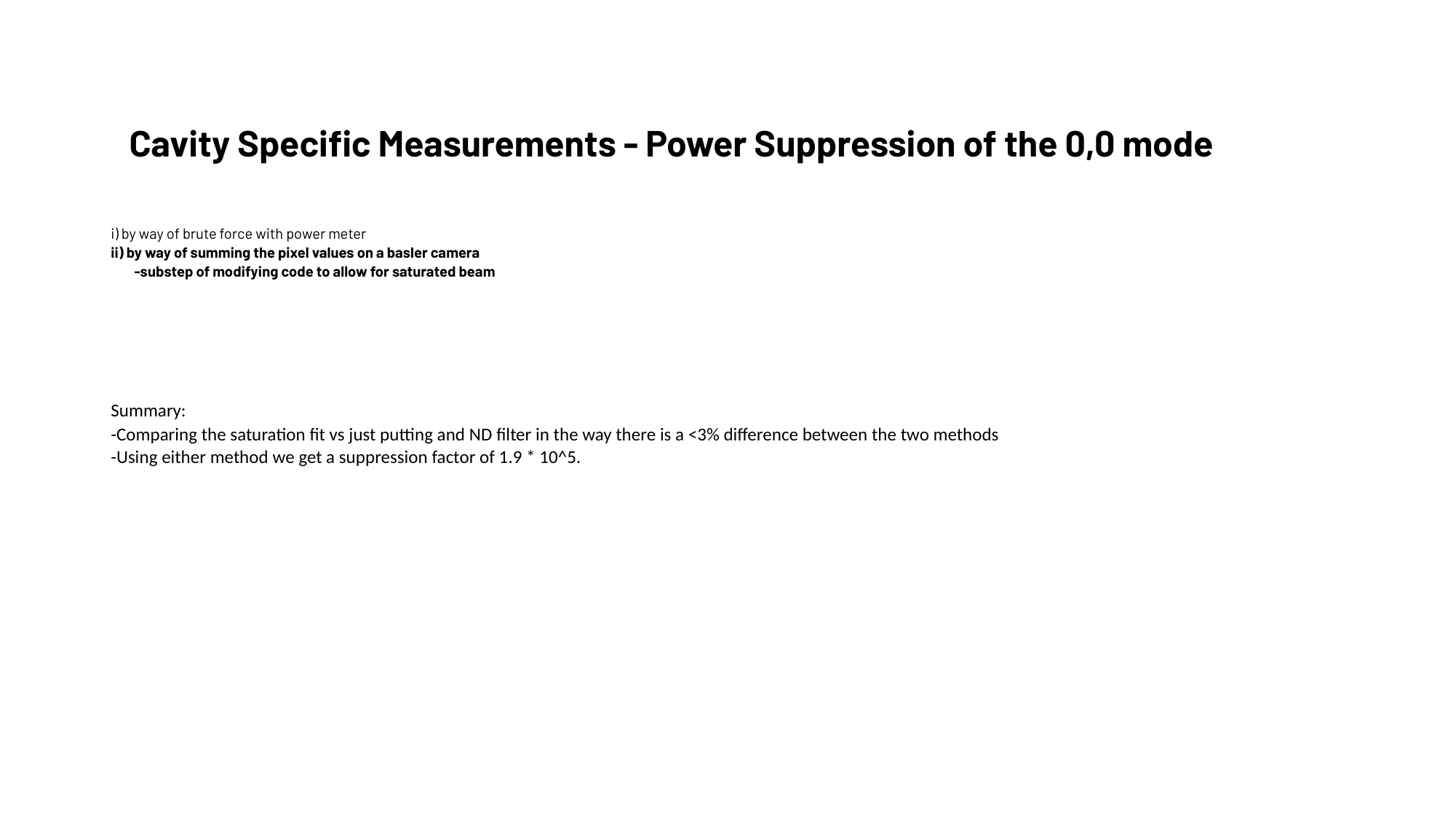

Cavity Specific Measurements - Power Suppression of the 0,0 mode
i) by way of brute force with power meter
ii) by way of summing the pixel values on a basler camera
        -substep of modifying code to allow for saturated beam
Summary:
-Comparing the saturation fit vs just putting and ND filter in the way there is a <3% difference between the two methods
-Using either method we get a suppression factor of 1.9 * 10^5.